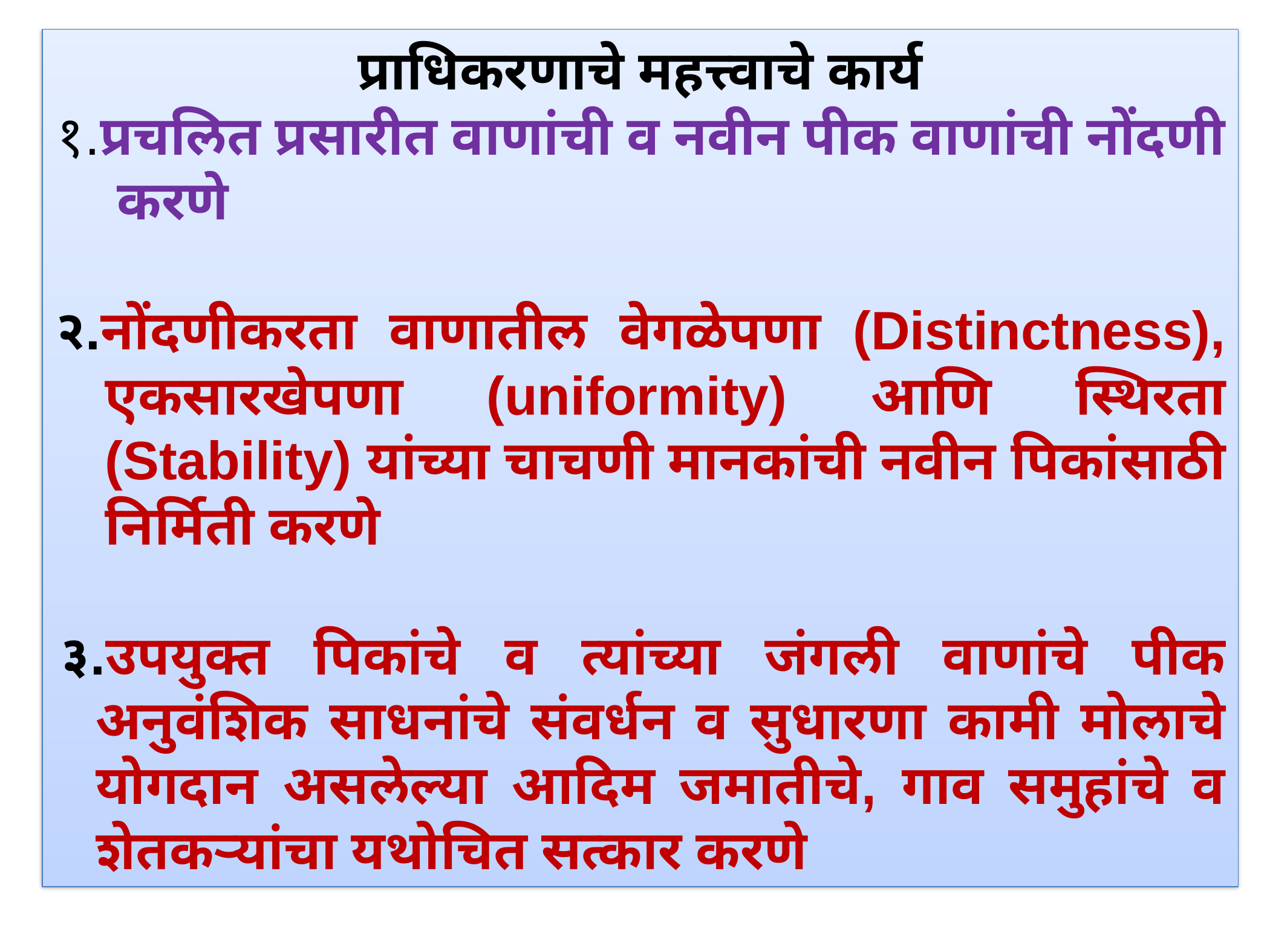

प्राधिकरणाचे महत्त्वाचे कार्य
१.प्रचलित प्रसारीत वाणांची व नवीन पीक वाणांची नोंदणी करणे

२.नोंदणीकरता वाणातील वेगळेपणा (Distinctness), एकसारखेपणा (uniformity) आणि स्थिरता (Stability) यांच्या चाचणी मानकांची नवीन पिकांसाठी निर्मिती करणे

३.उपयुक्त पिकांचे व त्यांच्या जंगली वाणांचे पीक अनुवंशिक साधनांचे संवर्धन व सुधारणा कामी मोलाचे योगदान असलेल्या आदिम जमातीचे, गाव समुहांचे व शेतकऱ्यांचा यथोचित सत्कार करणे